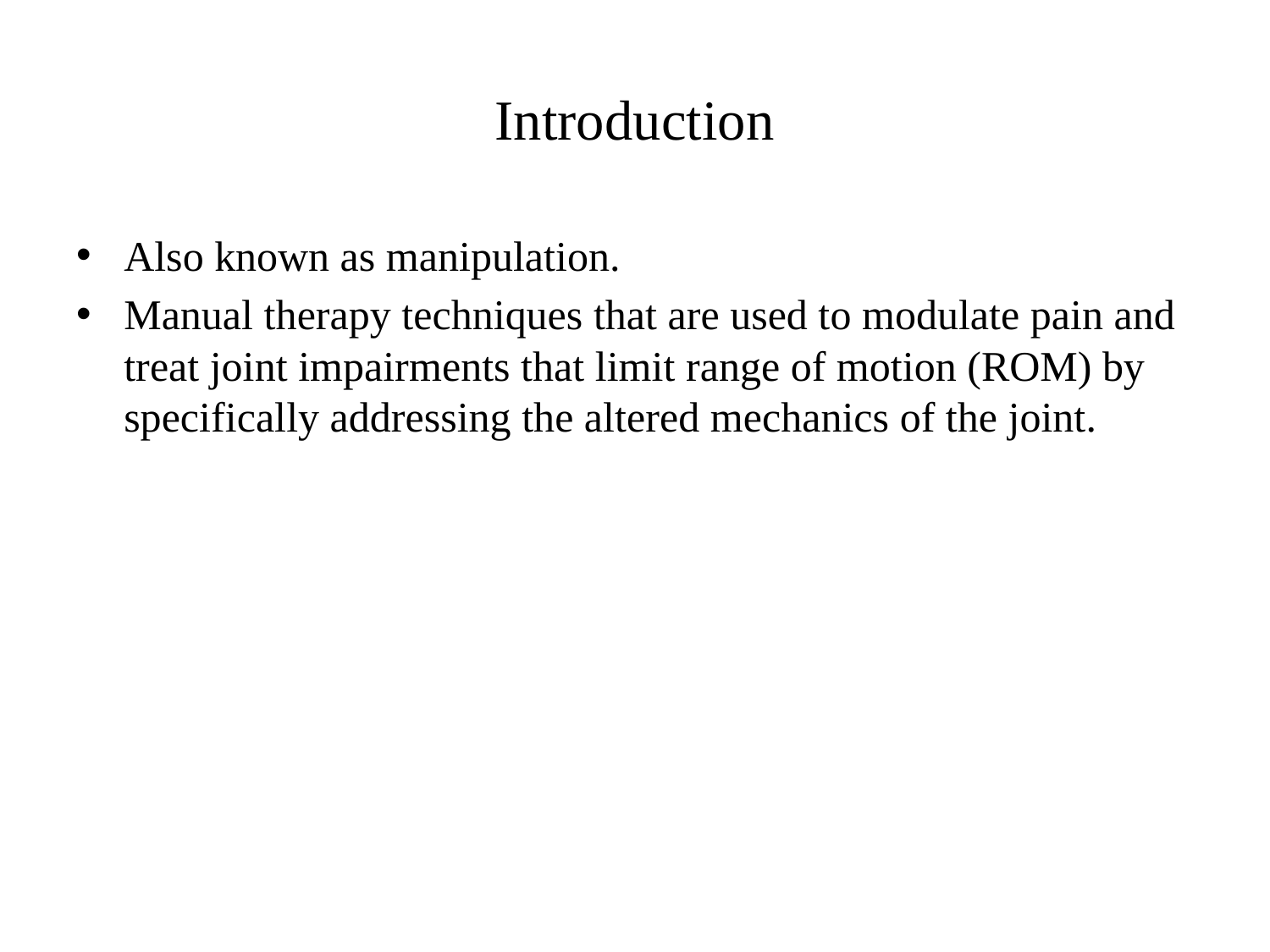

# Introduction
Also known as manipulation.
Manual therapy techniques that are used to modulate pain and treat joint impairments that limit range of motion (ROM) by specifically addressing the altered mechanics of the joint.